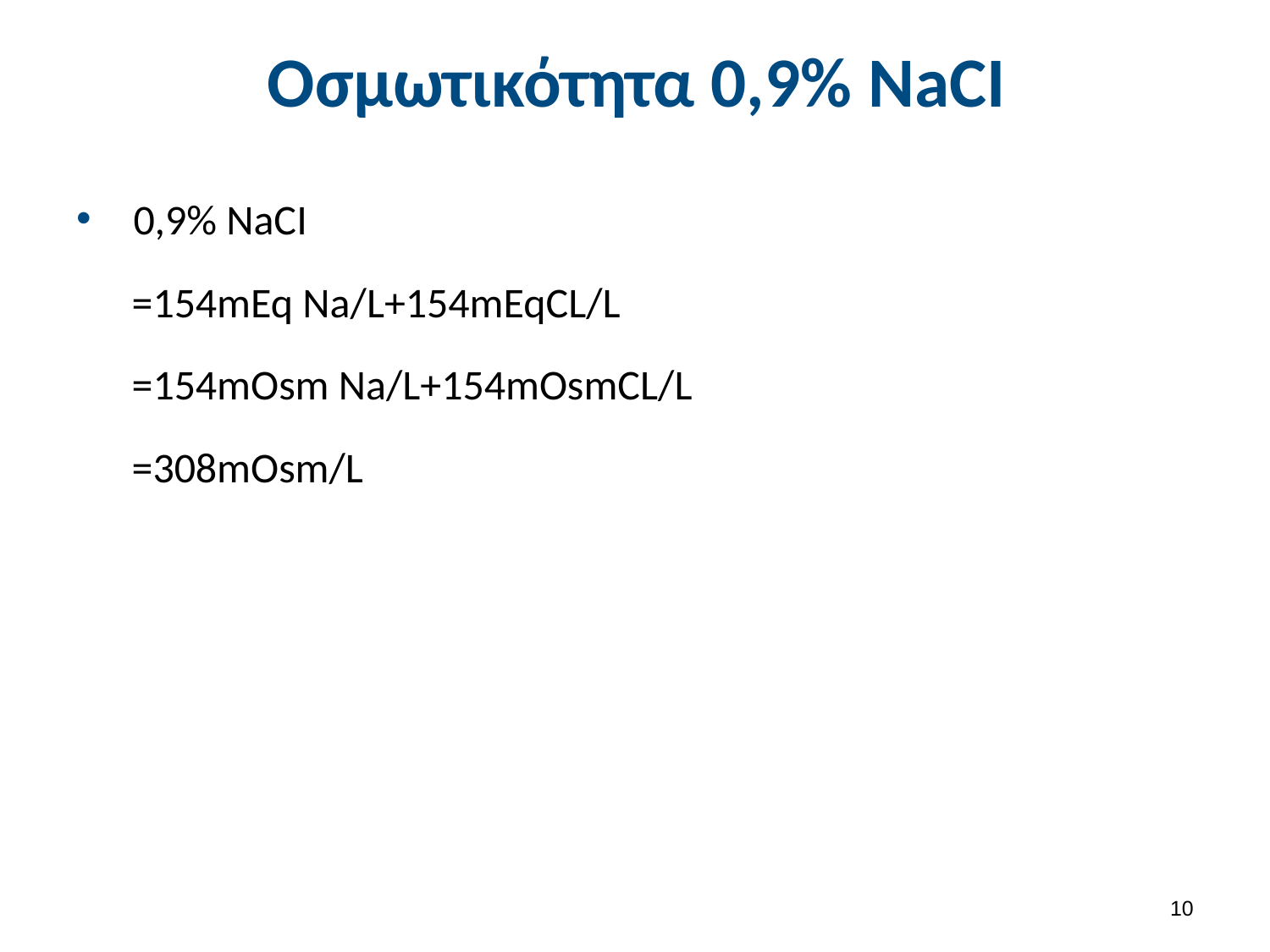

# Oσμωτικότητα 0,9% NaCI
 0,9% NaCI
=154mEq Na/L+154mEqCL/L
=154mOsm Na/L+154mOsmCL/L
=308mOsm/L

10